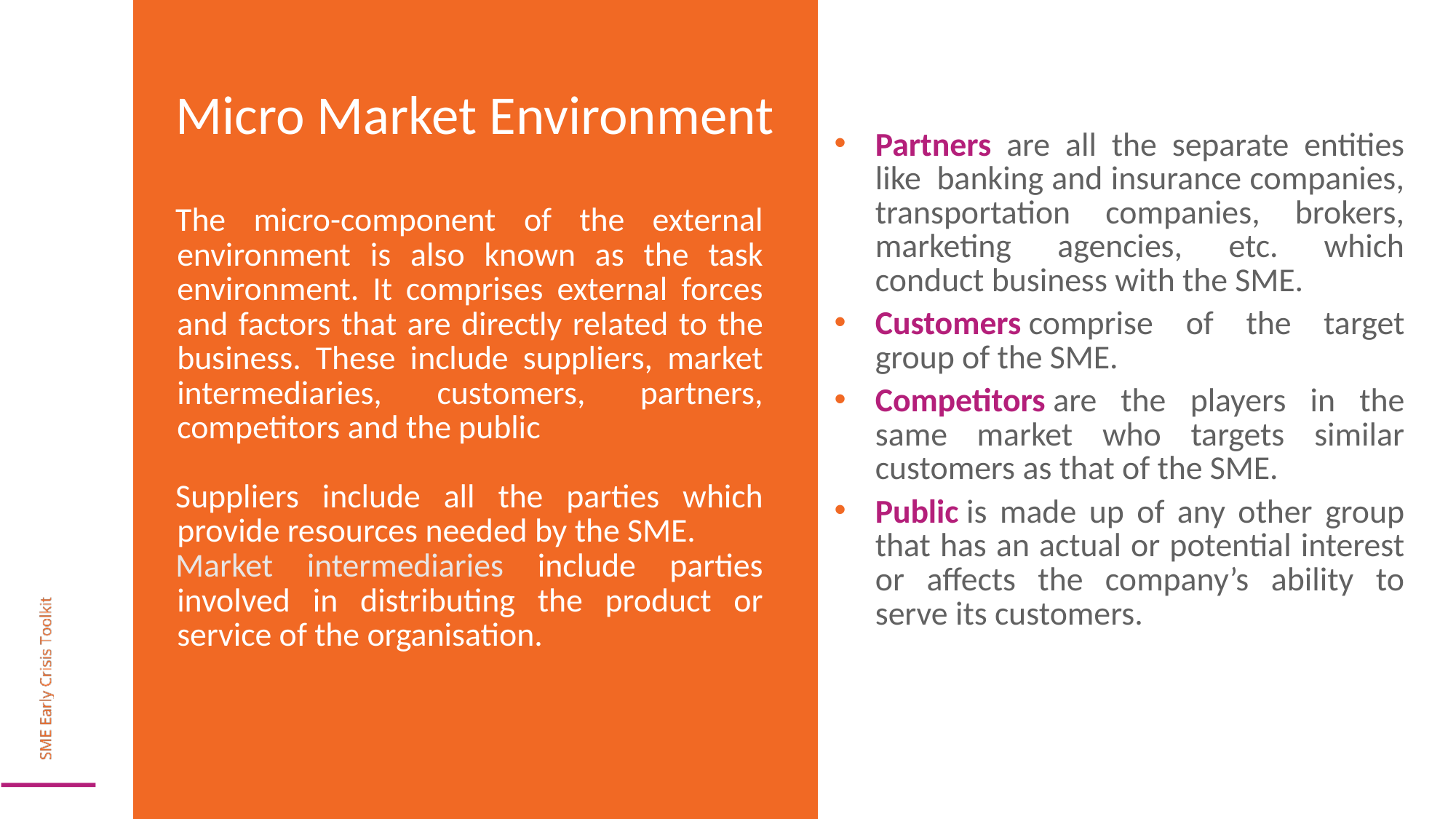

Micro Market Environment

Partners are all the separate entities like  banking and insurance companies, transportation companies, brokers, marketing agencies, etc. which conduct business with the SME.
Customers comprise of the target group of the SME.
Competitors are the players in the same market who targets similar customers as that of the SME.
Public is made up of any other group that has an actual or potential interest or affects the company’s ability to serve its customers.

The micro-component of the external environment is also known as the task environment. It comprises external forces and factors that are directly related to the business. These include suppliers, market intermediaries, customers, partners, competitors and the public

Suppliers include all the parties which provide resources needed by the SME.
Market intermediaries include parties involved in distributing the product or service of the organisation.